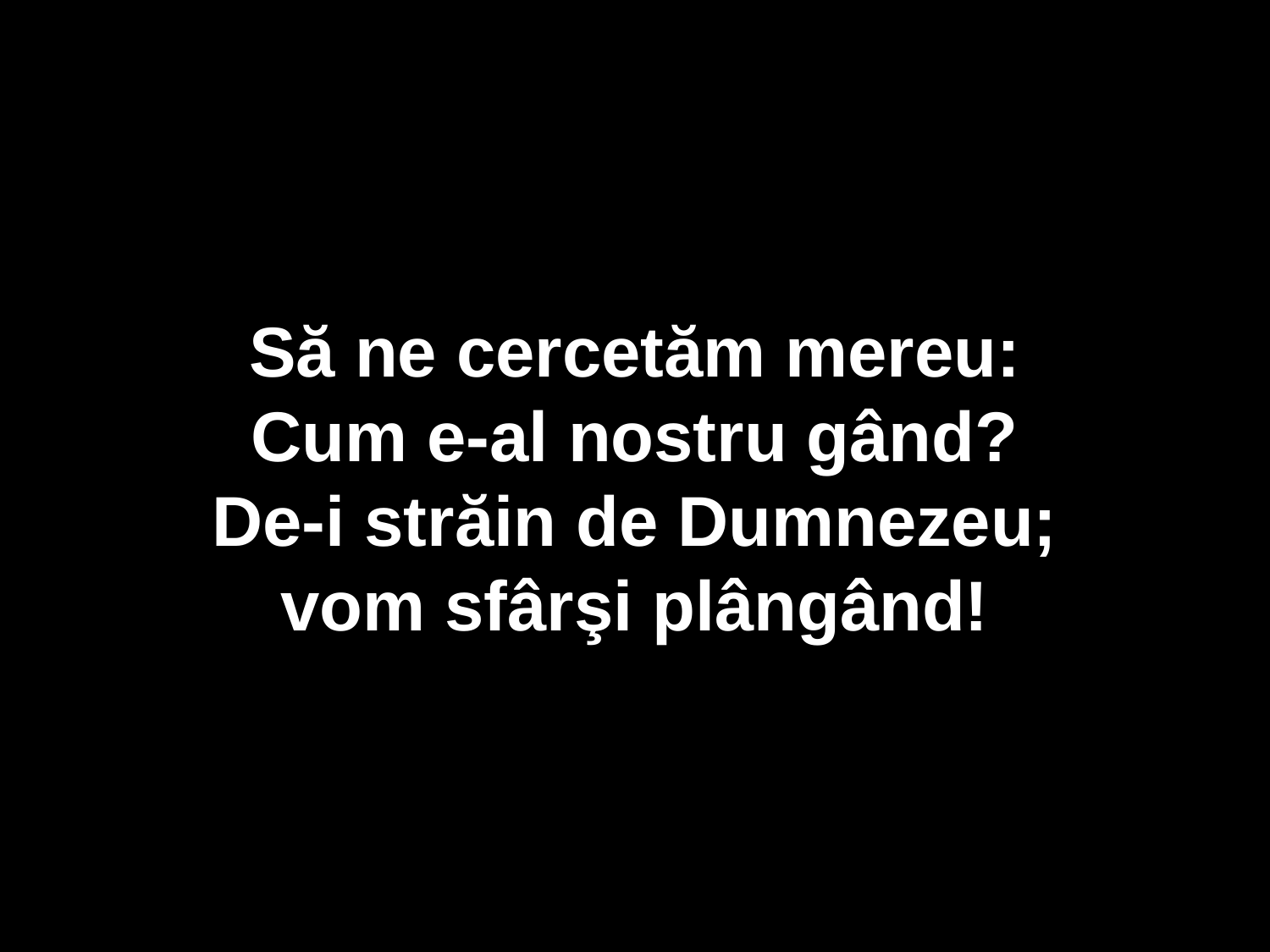

Să ne cercetăm mereu:
Cum e-al nostru gând?
De-i străin de Dumnezeu;
vom sfârşi plângând!